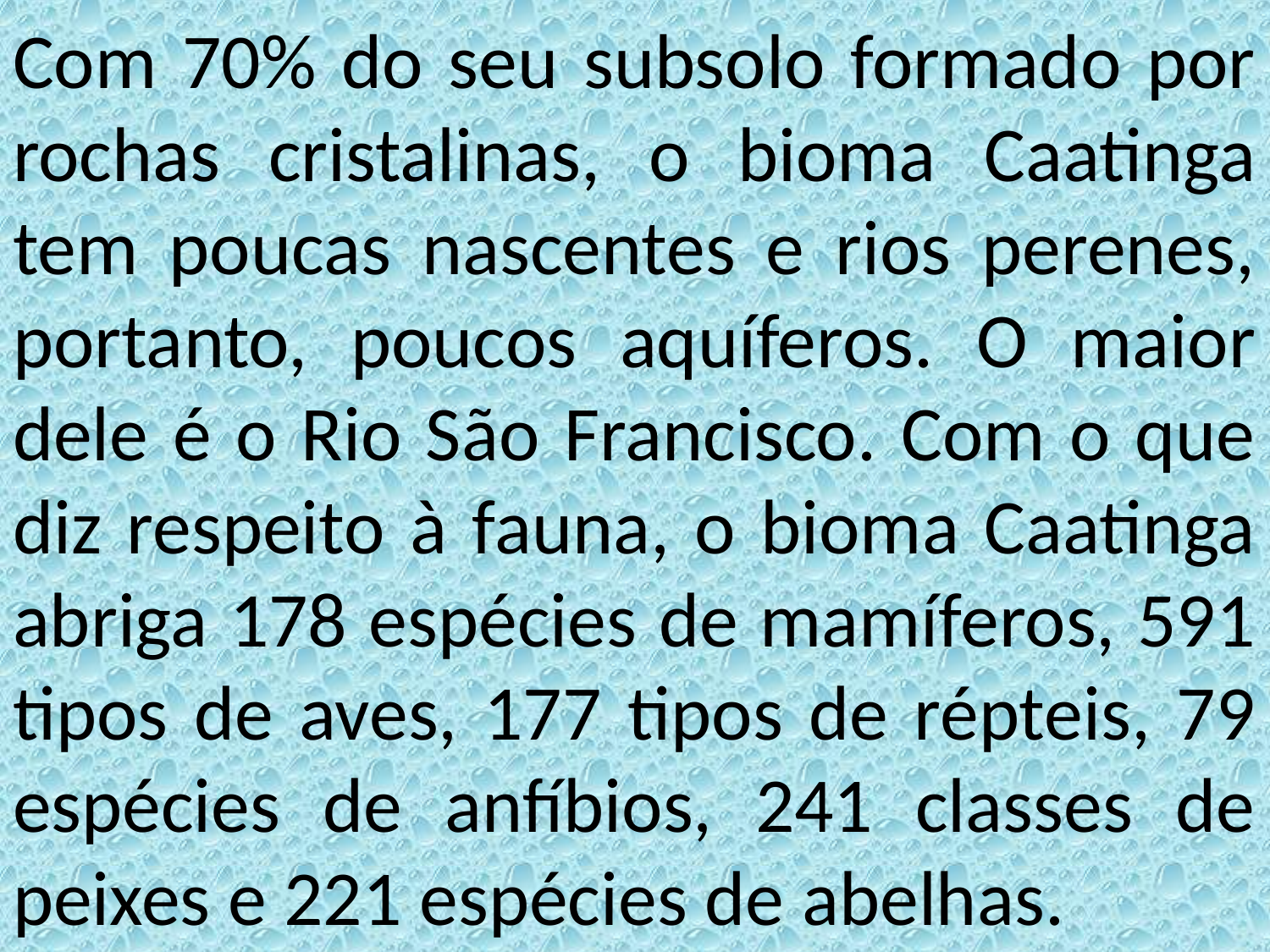

# Com 70% do seu subsolo formado por rochas cristalinas, o bioma Caatinga tem poucas nascentes e rios perenes, portanto, poucos aquíferos. O maior dele é o Rio São Francisco. Com o que diz respeito à fauna, o bioma Caatinga abriga 178 espécies de mamíferos, 591 tipos de aves, 177 tipos de répteis, 79 espécies de anfíbios, 241 classes de peixes e 221 espécies de abelhas.